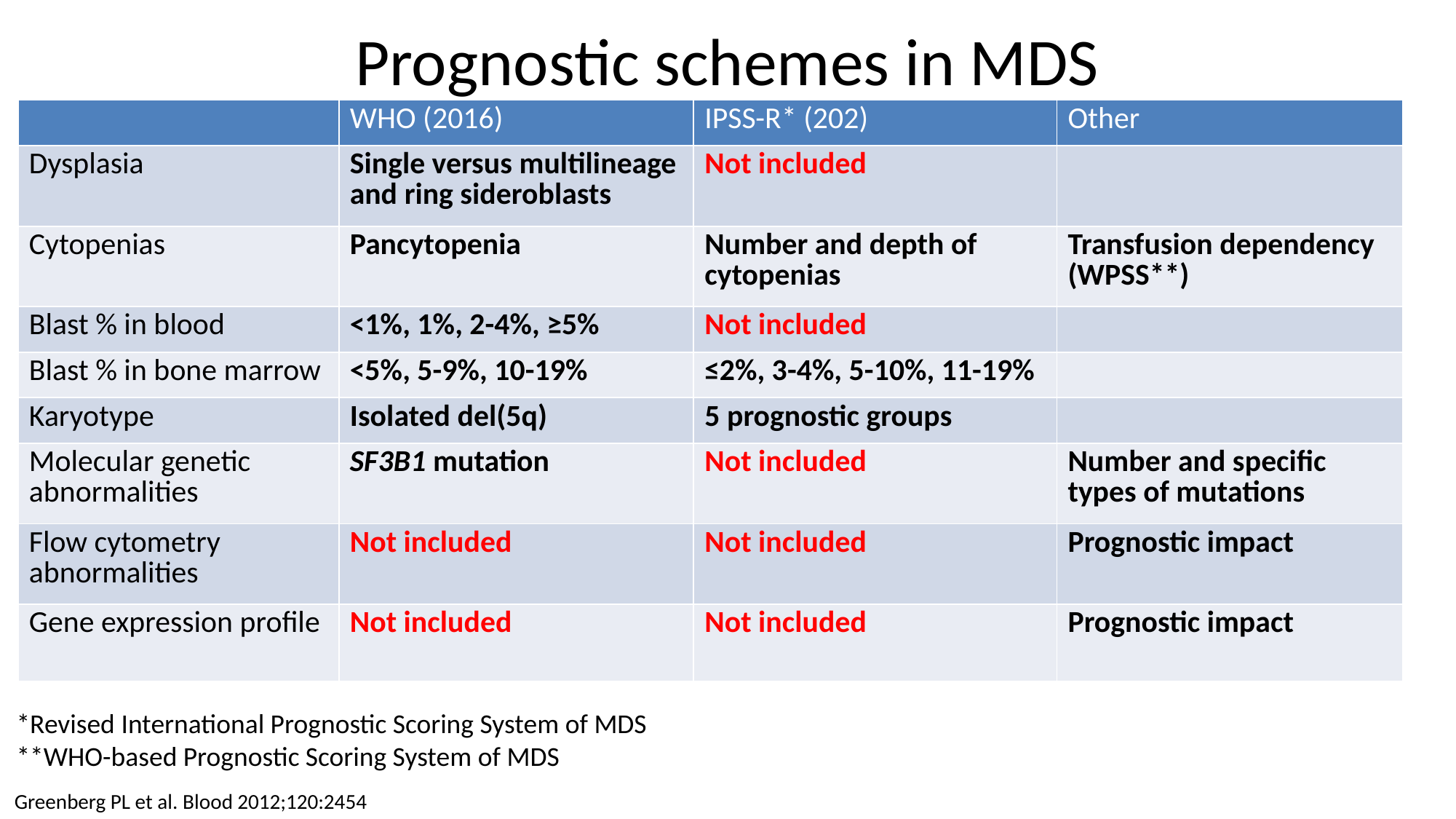

# Prognostic schemes in MDS
|  | WHO (2016) | IPSS-R\* (202) | Other |
| --- | --- | --- | --- |
| Dysplasia | Single versus multilineage and ring sideroblasts | Not included |  |
| Cytopenias | Pancytopenia | Number and depth of cytopenias | Transfusion dependency (WPSS\*\*) |
| Blast % in blood | <1%, 1%, 2-4%, ≥5% | Not included |  |
| Blast % in bone marrow | <5%, 5-9%, 10-19% | ≤2%, 3-4%, 5-10%, 11-19% |  |
| Karyotype | Isolated del(5q) | 5 prognostic groups |  |
| Molecular genetic abnormalities | SF3B1 mutation | Not included | Number and specific types of mutations |
| Flow cytometry abnormalities | Not included | Not included | Prognostic impact |
| Gene expression profile | Not included | Not included | Prognostic impact |
*Revised International Prognostic Scoring System of MDS
**WHO-based Prognostic Scoring System of MDS
Greenberg PL et al. Blood 2012;120:2454